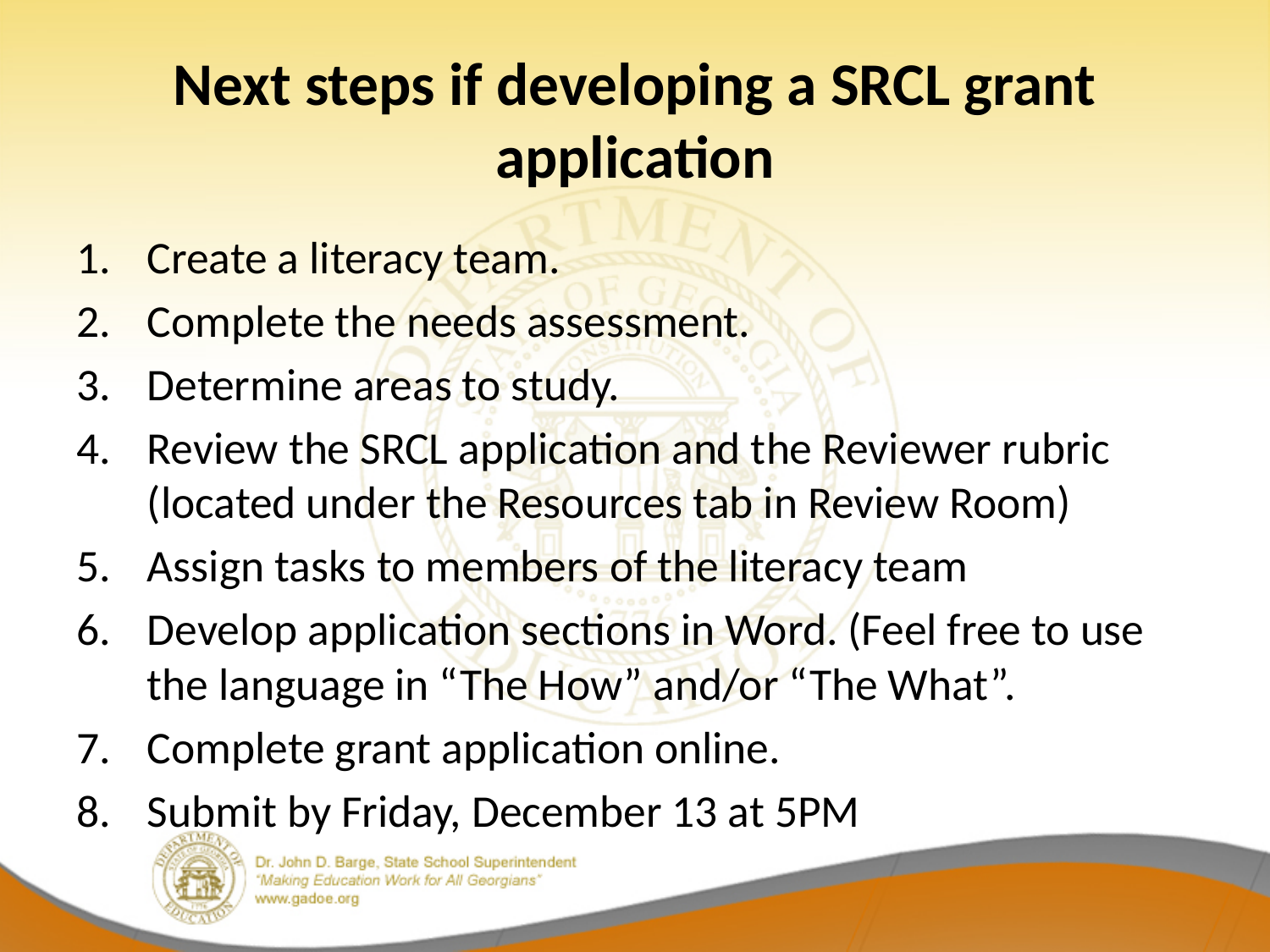

# Next steps if developing a SRCL grant application
Create a literacy team.
Complete the needs assessment.
Determine areas to study.
Review the SRCL application and the Reviewer rubric (located under the Resources tab in Review Room)
Assign tasks to members of the literacy team
Develop application sections in Word. (Feel free to use the language in “The How” and/or “The What”.
Complete grant application online.
Submit by Friday, December 13 at 5PM